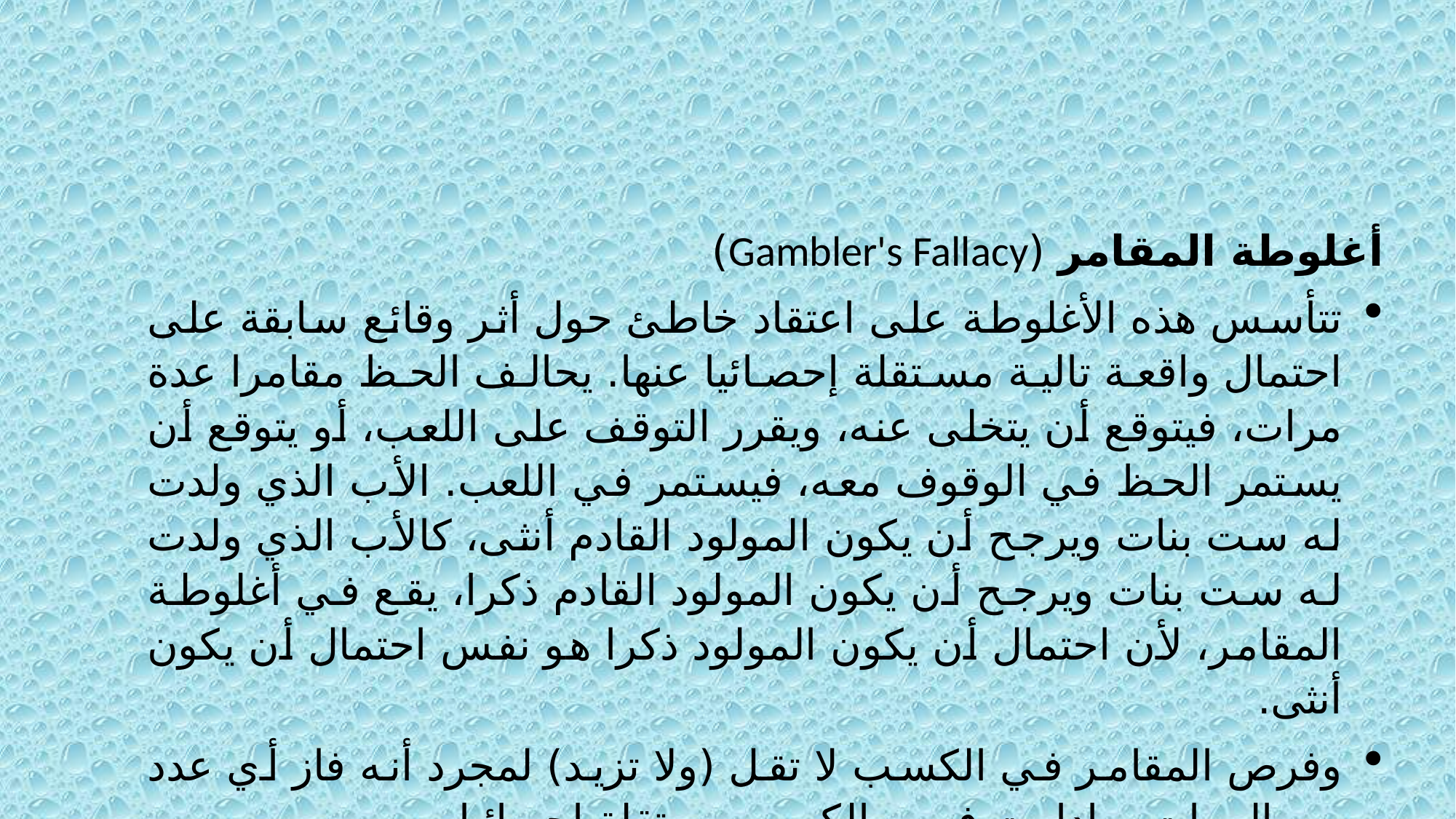

أغلوطة المقامر (Gambler's Fallacy)
تتأسس هذه الأغلوطة على اعتقاد خاطئ حول أثر وقائع سابقة على احتمال واقعة تالية مستقلة إحصائيا عنها. يحالف الحظ مقامرا عدة مرات، فيتوقع أن يتخلى عنه، ويقرر التوقف على اللعب، أو يتوقع أن يستمر الحظ في الوقوف معه، فيستمر في اللعب. الأب الذي ولدت له ست بنات ويرجح أن يكون المولود القادم أنثى، كالأب الذي ولدت له ست بنات ويرجح أن يكون المولود القادم ذكرا، يقع في أغلوطة المقامر، لأن احتمال أن يكون المولود ذكرا هو نفس احتمال أن يكون أنثى.
وفرص المقامر في الكسب لا تقل (ولا تزيد) لمجرد أنه فاز أي عدد من المرات، مادامت فرص الكسب مستقلة إحصائيا.